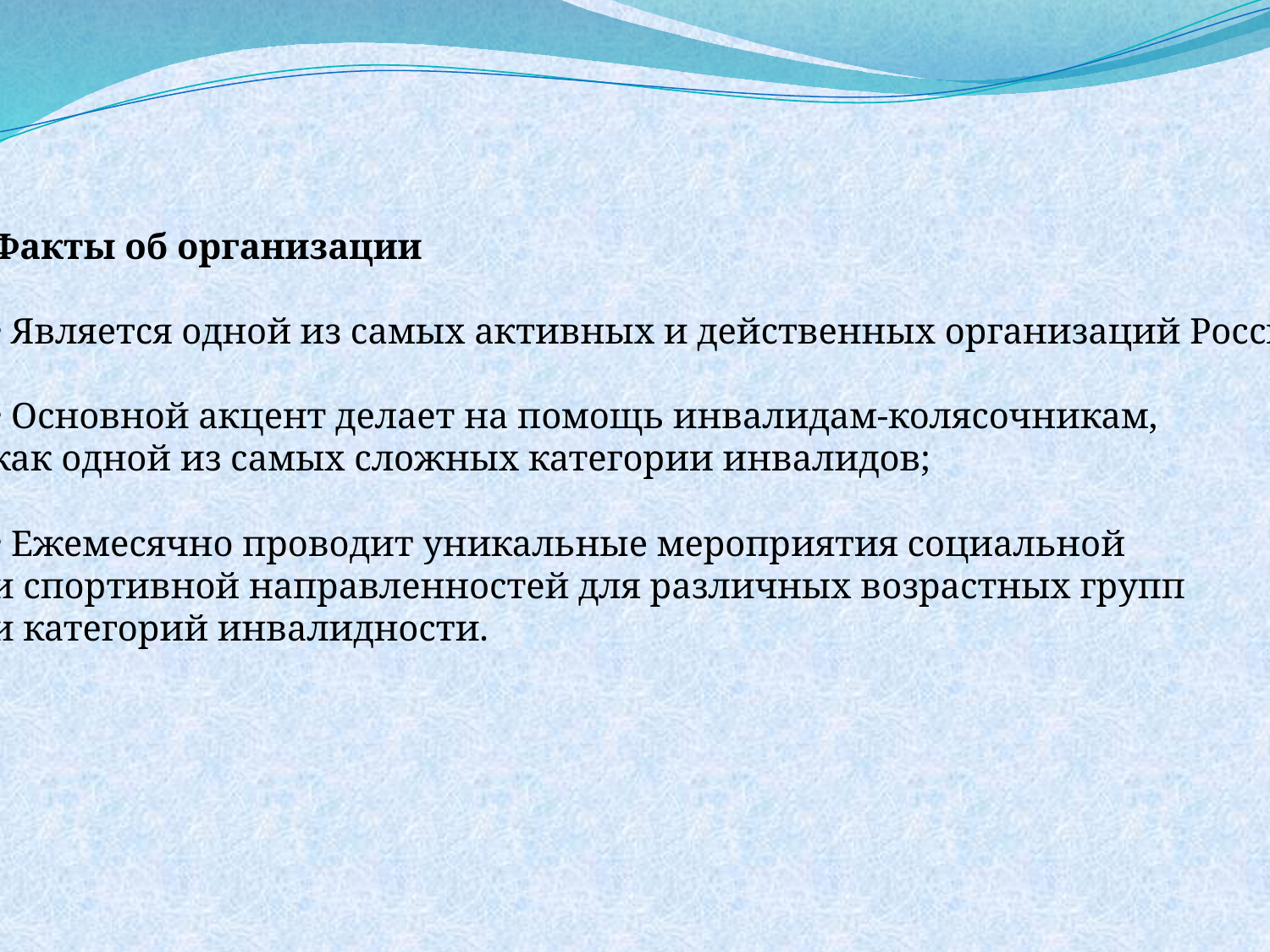

Факты об организации

 Является одной из самых активных и действенных организаций России;

 Основной акцент делает на помощь инвалидам-колясочникам,
как одной из самых сложных категории инвалидов;

 Ежемесячно проводит уникальные мероприятия социальной
и спортивной направленностей для различных возрастных групп
и категорий инвалидности.